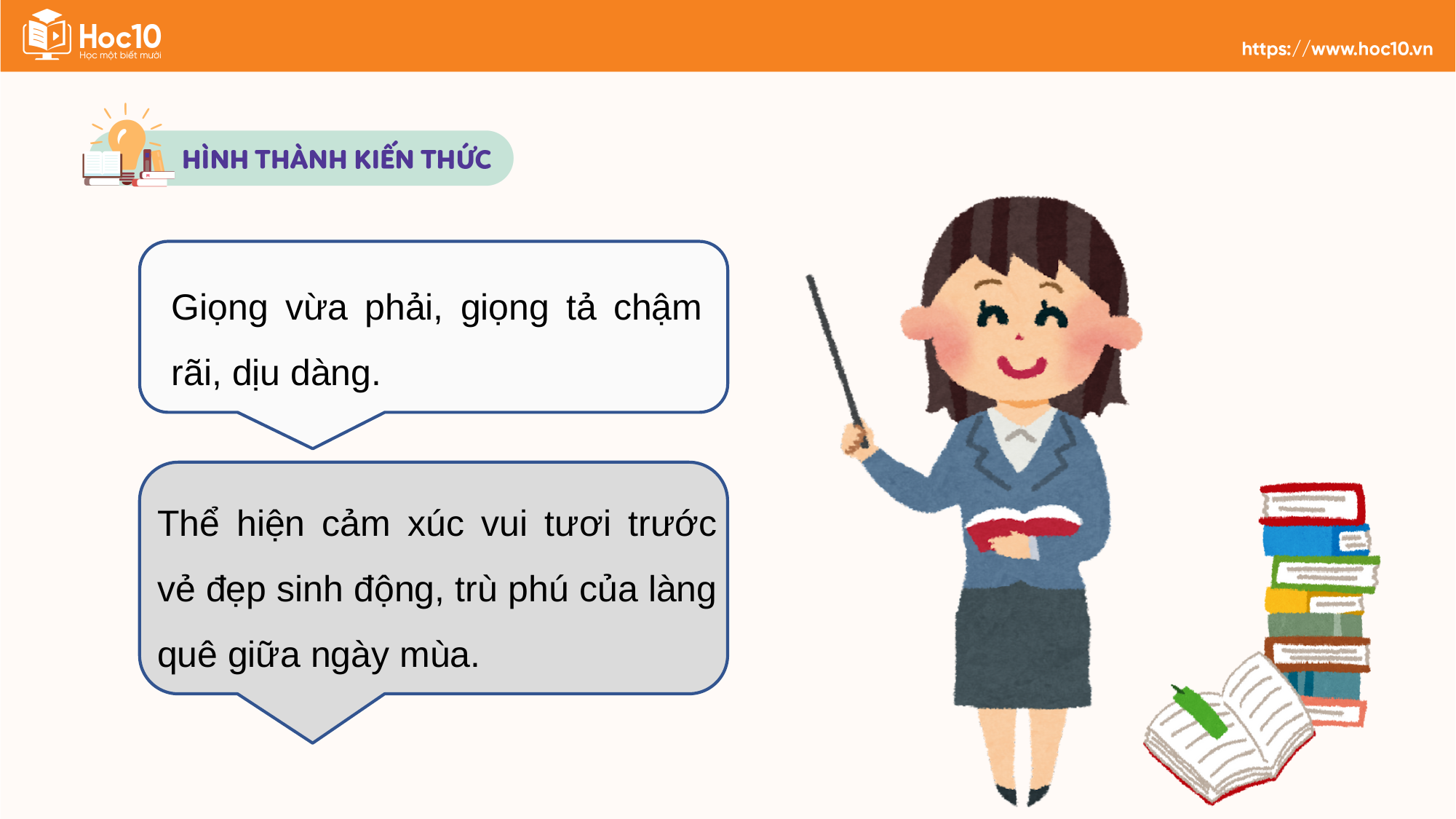

Giọng vừa phải, giọng tả chậm rãi, dịu dàng.

Thể hiện cảm xúc vui tươi trước vẻ đẹp sinh động, trù phú của làng quê giữa ngày mùa.